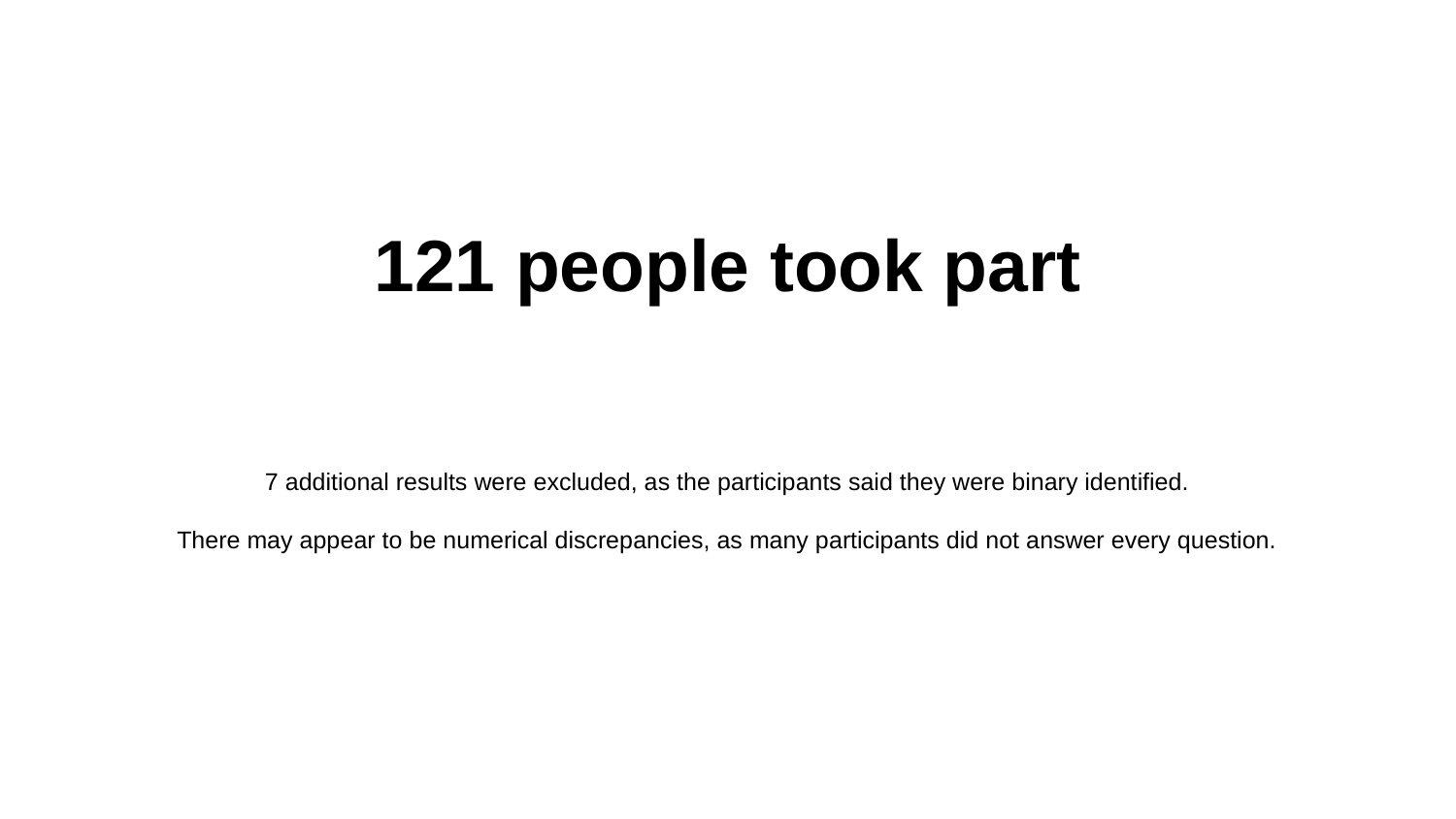

# 121 people took part

7 additional results were excluded, as the participants said they were binary identified.

There may appear to be numerical discrepancies, as many participants did not answer every question.